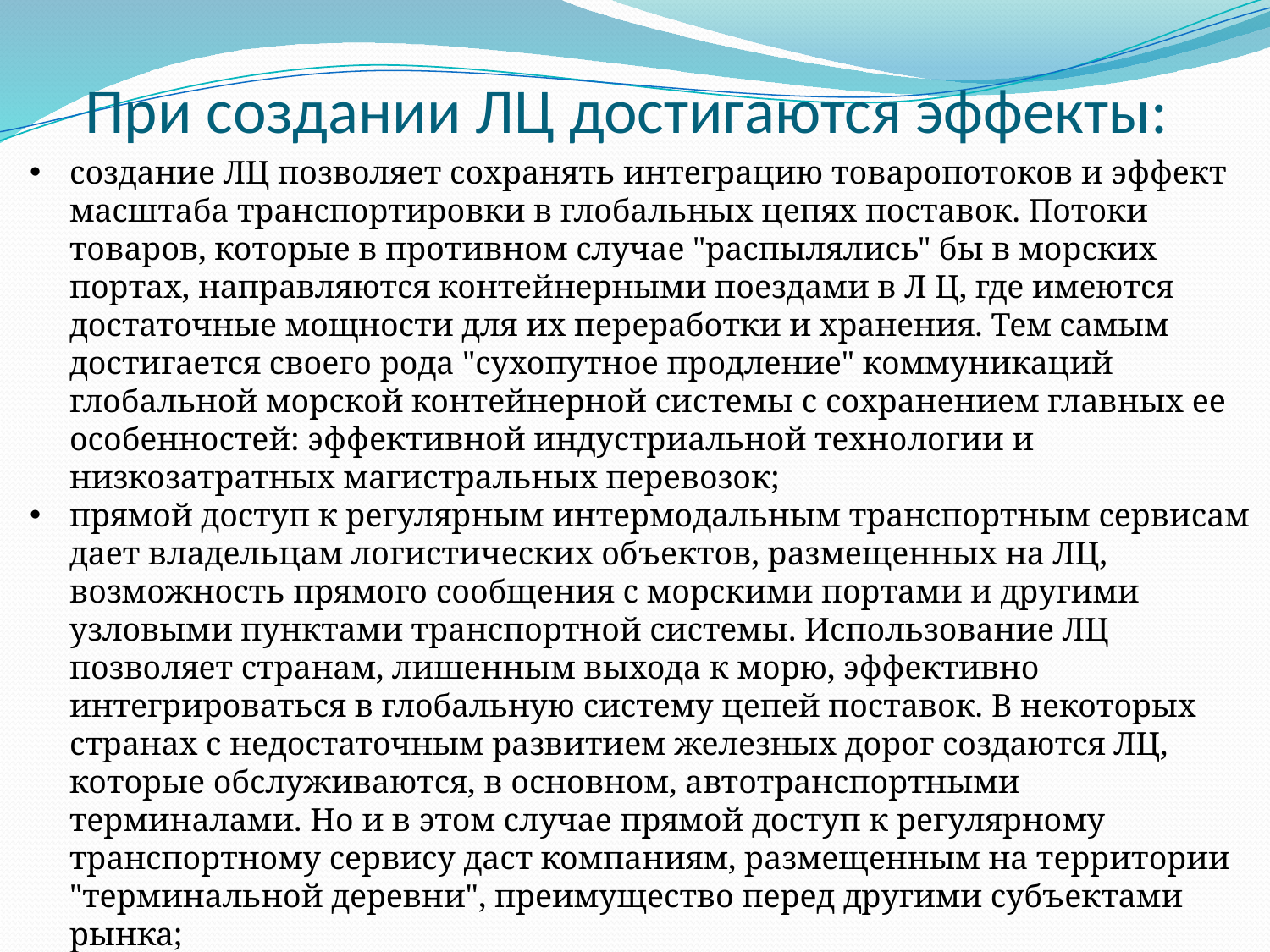

# При создании ЛЦ достигаются эффекты:
создание ЛЦ позволяет сохранять интеграцию товаропотоков и эффект масштаба транспортировки в глобальных цепях поставок. Потоки товаров, которые в противном случае "распылялись" бы в морских портах, направляются контейнерными поездами в Л Ц, где имеются достаточные мощности для их переработки и хранения. Тем самым достигается своего рода "сухопутное продление" коммуникаций глобальной морской контейнерной системы с сохранением главных ее особенностей: эффективной индустриальной технологии и низкозатратных магистральных перевозок;
прямой доступ к регулярным интермодальным транспортным сервисам дает владельцам логистических объектов, размещенных на ЛЦ, возможность прямого сообщения с морскими портами и другими узловыми пунктами транспортной системы. Использование ЛЦ позволяет странам, лишенным выхода к морю, эффективно интегрироваться в глобальную систему цепей поставок. В некоторых странах с недостаточным развитием железных дорог создаются ЛЦ, которые обслуживаются, в основном, автотранспортными терминалами. Но и в этом случае прямой доступ к регулярному транспортному сервису даст компаниям, размещенным на территории "терминальной деревни", преимущество перед другими субъектами рынка;
логистические центры являются объектами, где наиболее выгодна концентрация дополнительных логистических услуг.